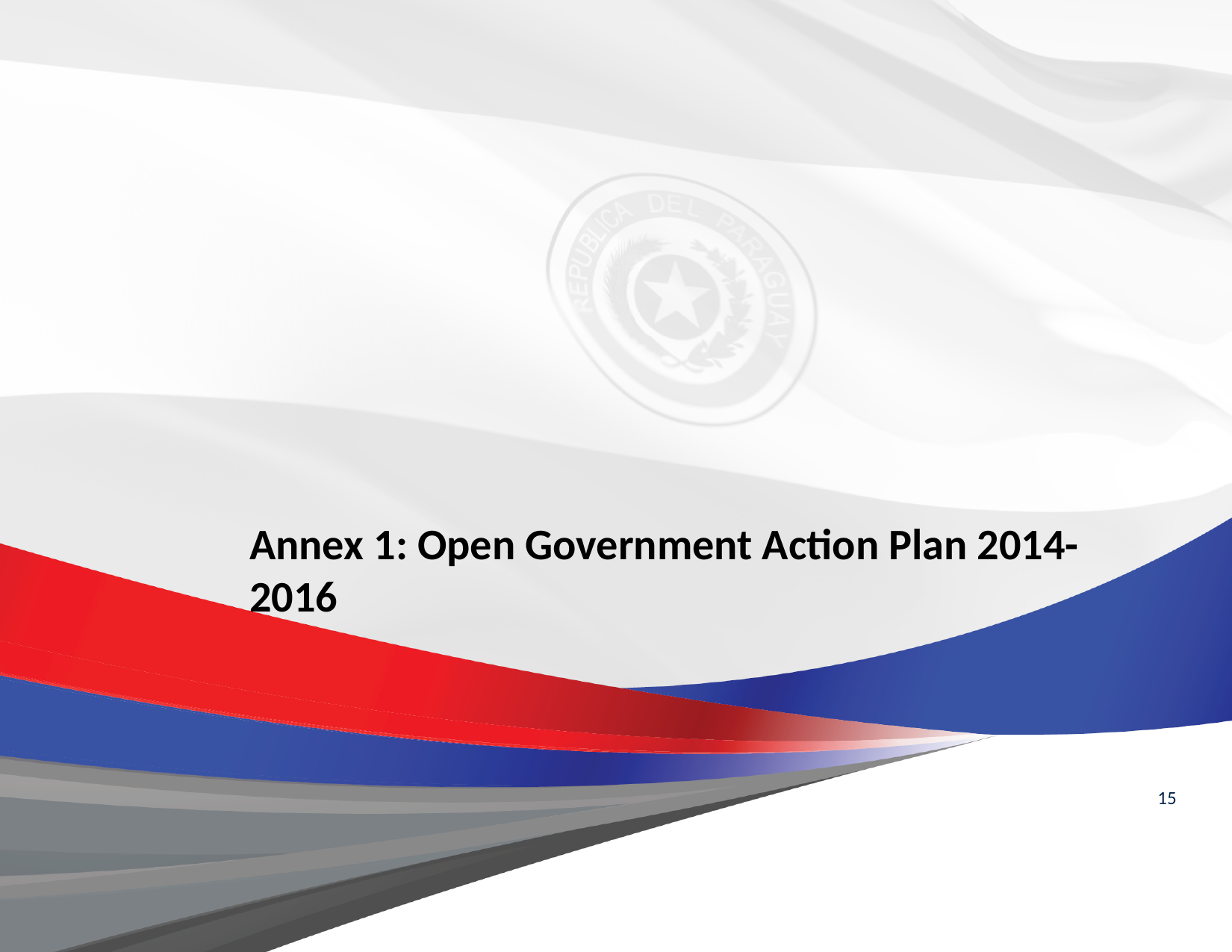

Annex 1: Open Government Action Plan 2014-2016
15